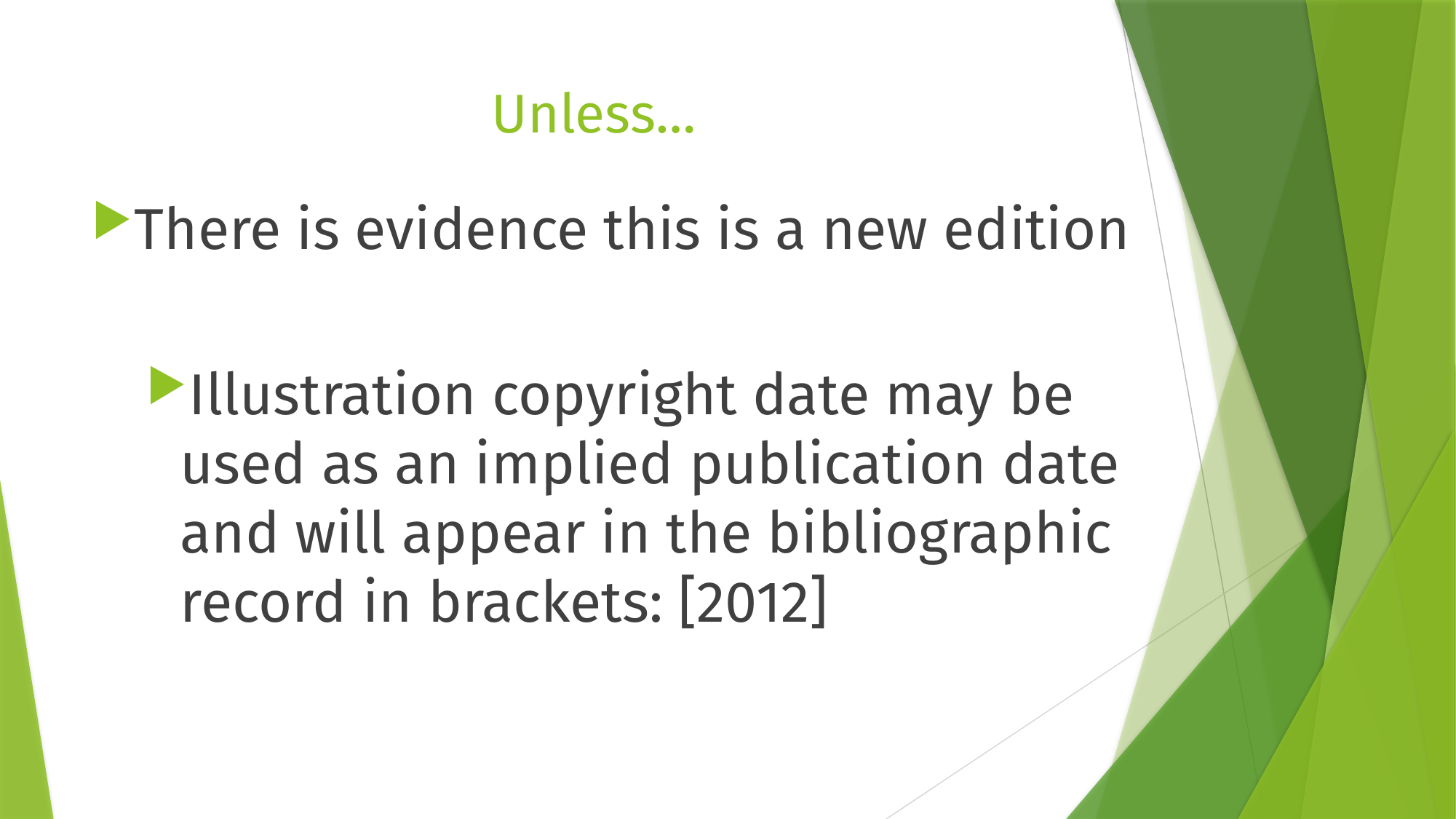

# Unless…
There is evidence this is a new edition

Illustration copyright date may be used as an implied publication date and will appear in the bibliographic record in brackets: [2012]